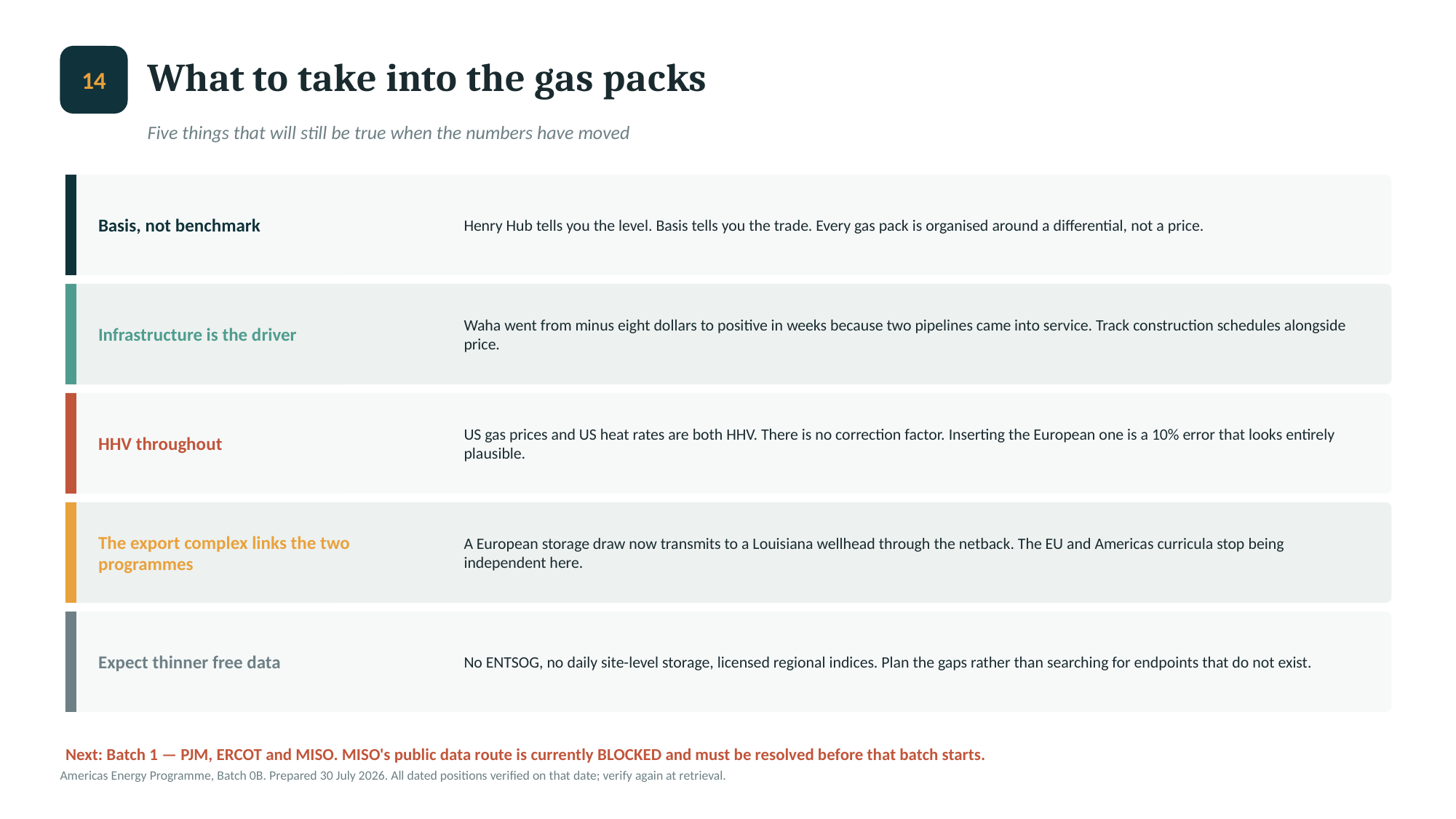

What to take into the gas packs

14
Five things that will still be true when the numbers have moved

Basis, not benchmark
Henry Hub tells you the level. Basis tells you the trade. Every gas pack is organised around a differential, not a price.

Infrastructure is the driver
Waha went from minus eight dollars to positive in weeks because two pipelines came into service. Track construction schedules alongside price.

HHV throughout
US gas prices and US heat rates are both HHV. There is no correction factor. Inserting the European one is a 10% error that looks entirely plausible.

The export complex links the two programmes
A European storage draw now transmits to a Louisiana wellhead through the netback. The EU and Americas curricula stop being independent here.

Expect thinner free data
No ENTSOG, no daily site-level storage, licensed regional indices. Plan the gaps rather than searching for endpoints that do not exist.
Next: Batch 1 — PJM, ERCOT and MISO. MISO's public data route is currently BLOCKED and must be resolved before that batch starts.
Americas Energy Programme, Batch 0B. Prepared 30 July 2026. All dated positions verified on that date; verify again at retrieval.